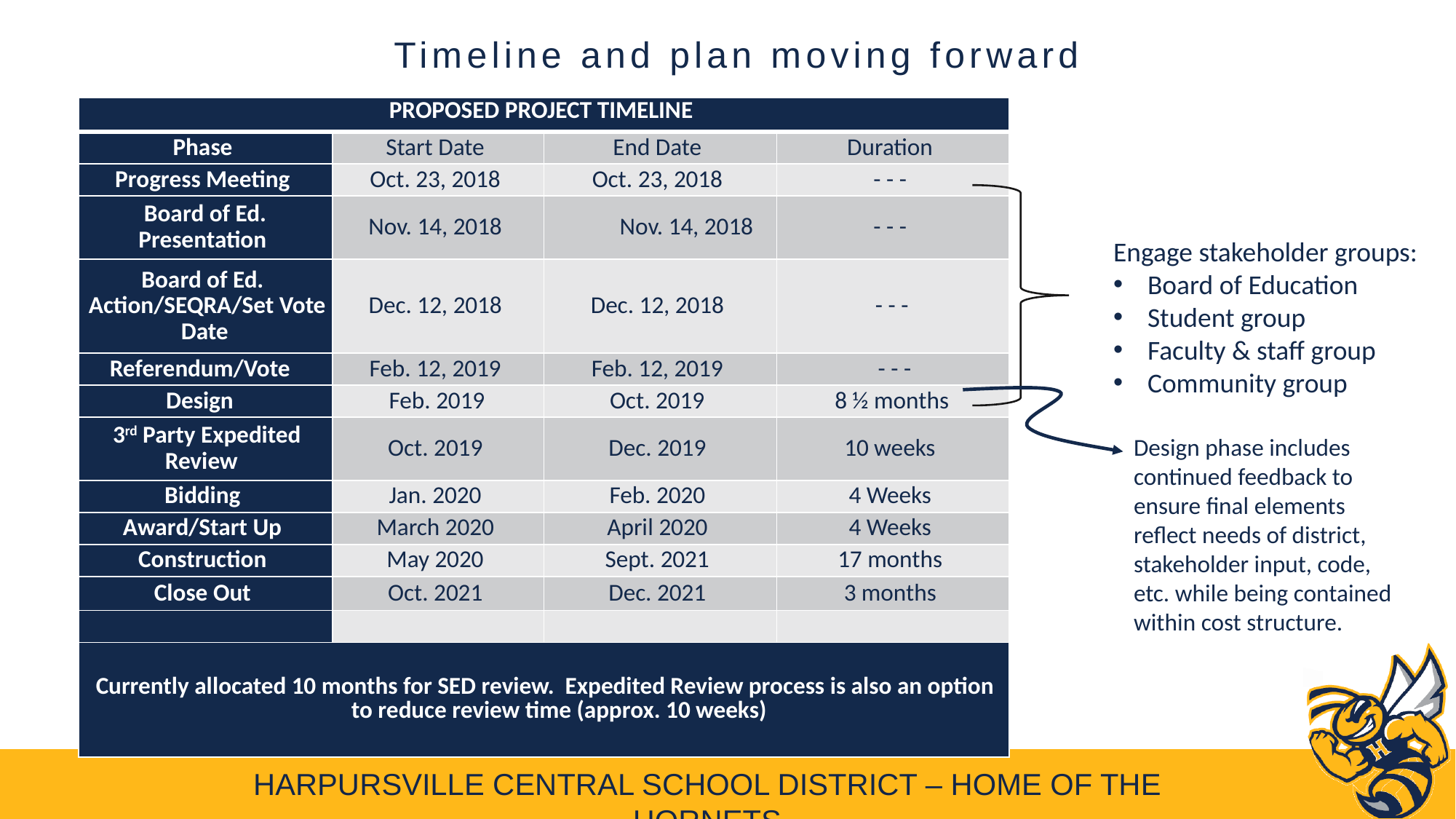

Timeline and plan moving forward
| PROPOSED PROJECT TIMELINE |  |  |  |
| --- | --- | --- | --- |
| Phase | Start Date | End Date | Duration |
| Progress Meeting | Oct. 23, 2018 | Oct. 23, 2018 | - - - |
| Board of Ed. Presentation | Nov. 14, 2018 | Nov. 14, 2018 | - - - |
| Board of Ed. Action/SEQRA/Set Vote Date | Dec. 12, 2018 | Dec. 12, 2018 | - - - |
| Referendum/Vote | Feb. 12, 2019 | Feb. 12, 2019 | - - - |
| Design | Feb. 2019 | Oct. 2019 | 8 ½ months |
| 3rd Party Expedited Review | Oct. 2019 | Dec. 2019 | 10 weeks |
| Bidding | Jan. 2020 | Feb. 2020 | 4 Weeks |
| Award/Start Up | March 2020 | April 2020 | 4 Weeks |
| Construction | May 2020 | Sept. 2021 | 17 months |
| Close Out | Oct. 2021 | Dec. 2021 | 3 months |
|  |  |  |  |
| Currently allocated 10 months for SED review. Expedited Review process is also an option to reduce review time (approx. 10 weeks) |  |  |  |

Engage stakeholder groups:
Board of Education
Student group
Faculty & staff group
Community group

Design phase includes continued feedback to ensure final elements reflect needs of district, stakeholder input, code, etc. while being contained within cost structure.